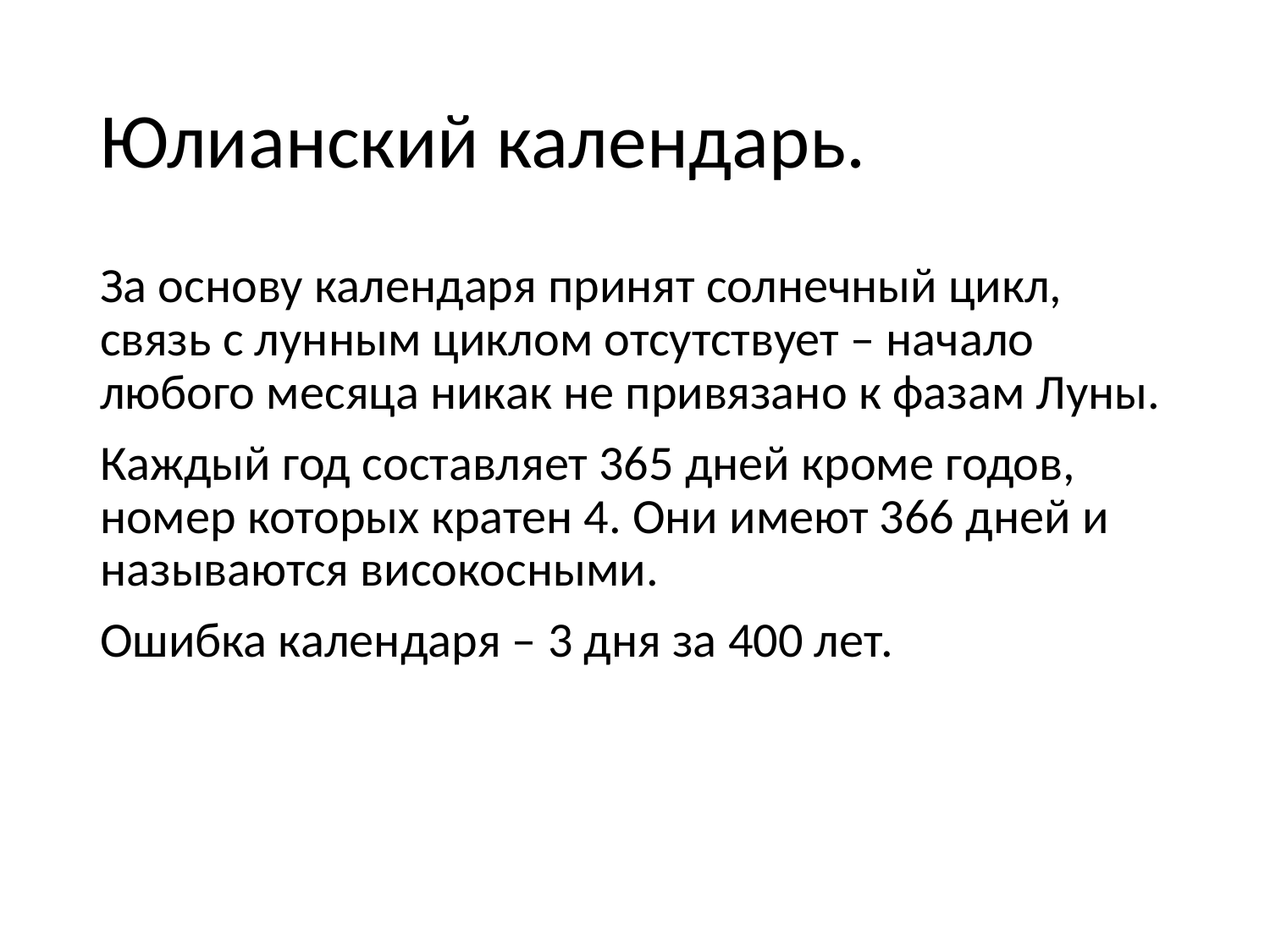

# Юлианский календарь.
За основу календаря принят солнечный цикл, связь с лунным циклом отсутствует – начало любого месяца никак не привязано к фазам Луны.
Каждый год составляет 365 дней кроме годов, номер которых кратен 4. Они имеют 366 дней и называются високосными.
Ошибка календаря – 3 дня за 400 лет.